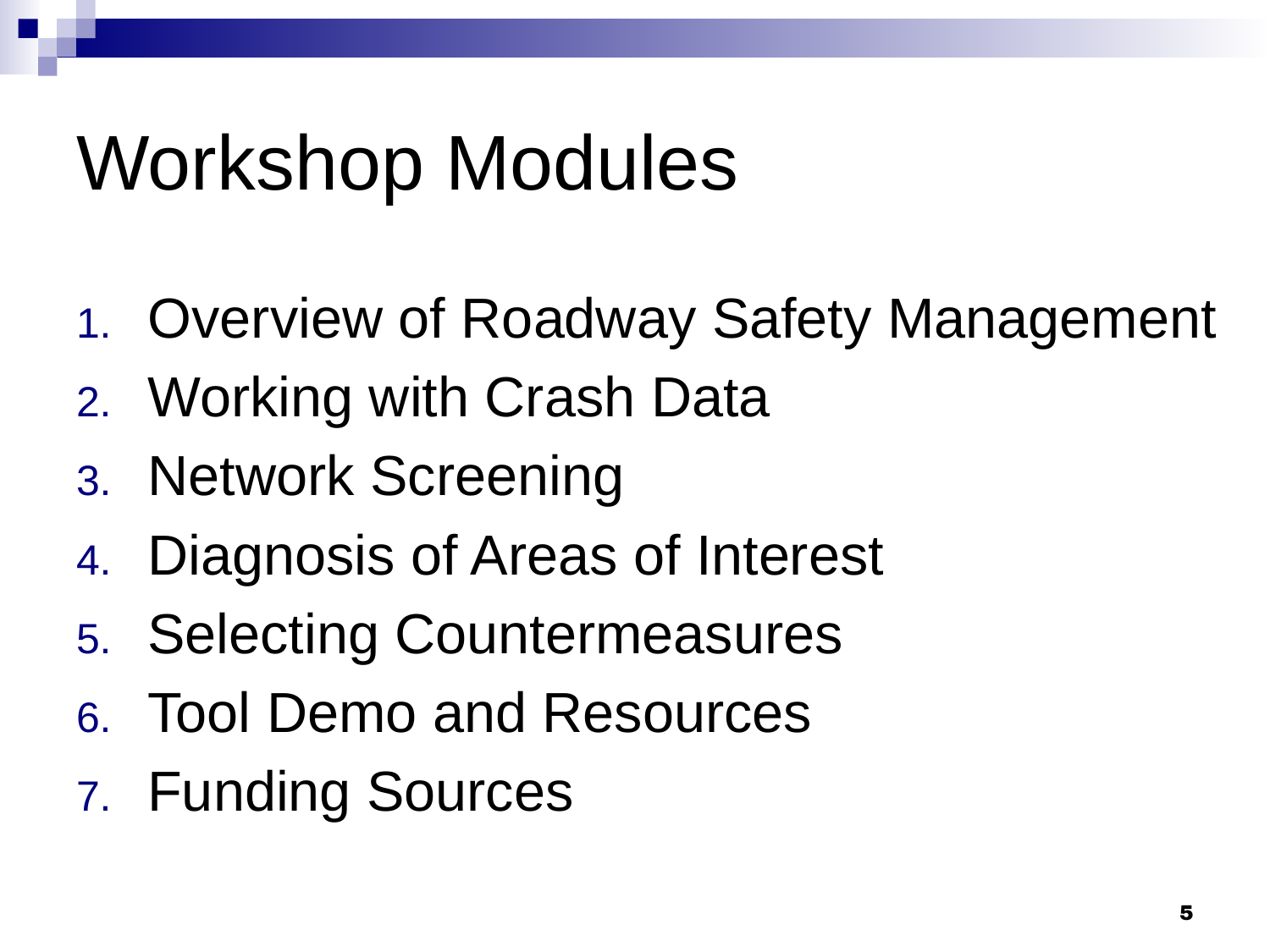

# Workshop Modules
Overview of Roadway Safety Management
Working with Crash Data
Network Screening
Diagnosis of Areas of Interest
Selecting Countermeasures
Tool Demo and Resources
Funding Sources

5